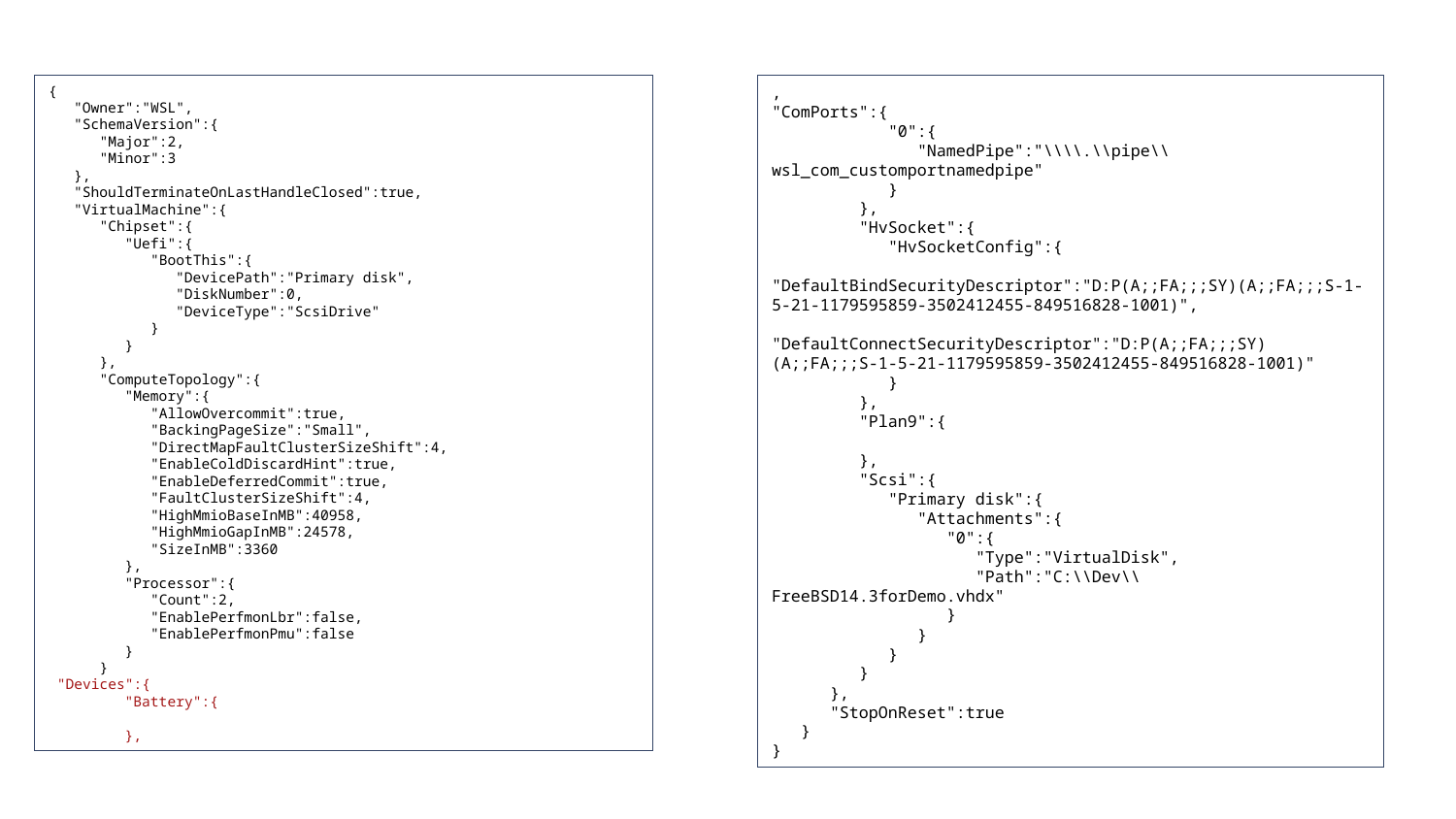

{
   "Owner":"WSL",
   "SchemaVersion":{
      "Major":2,
      "Minor":3
   },
   "ShouldTerminateOnLastHandleClosed":true,
   "VirtualMachine":{
      "Chipset":{
         "Uefi":{
            "BootThis":{
               "DevicePath":"Primary disk",
               "DiskNumber":0,
               "DeviceType":"ScsiDrive"
            }
         }
      },
      "ComputeTopology":{
         "Memory":{
            "AllowOvercommit":true,
            "BackingPageSize":"Small",
            "DirectMapFaultClusterSizeShift":4,
            "EnableColdDiscardHint":true,
            "EnableDeferredCommit":true,
            "FaultClusterSizeShift":4,
            "HighMmioBaseInMB":40958,
            "HighMmioGapInMB":24578,
            "SizeInMB":3360
         },
         "Processor":{
            "Count":2,
            "EnablePerfmonLbr":false,
            "EnablePerfmonPmu":false
         }
      }
 "Devices":{
         "Battery":{

         },
,
"ComPorts":{
            "0":{
               "NamedPipe":"\\\\.\\pipe\\wsl_com_customportnamedpipe"
            }
         },
         "HvSocket":{
            "HvSocketConfig":{
               "DefaultBindSecurityDescriptor":"D:P(A;;FA;;;SY)(A;;FA;;;S-1-5-21-1179595859-3502412455-849516828-1001)",
               "DefaultConnectSecurityDescriptor":"D:P(A;;FA;;;SY)(A;;FA;;;S-1-5-21-1179595859-3502412455-849516828-1001)"
            }
         },
         "Plan9":{

         },
         "Scsi":{
            "Primary disk":{
               "Attachments":{
                  "0":{
                     "Type":"VirtualDisk",
                     "Path":"C:\\Dev\\FreeBSD14.3forDemo.vhdx"
                  }
               }
            }
         }
      },
      "StopOnReset":true
   }
}